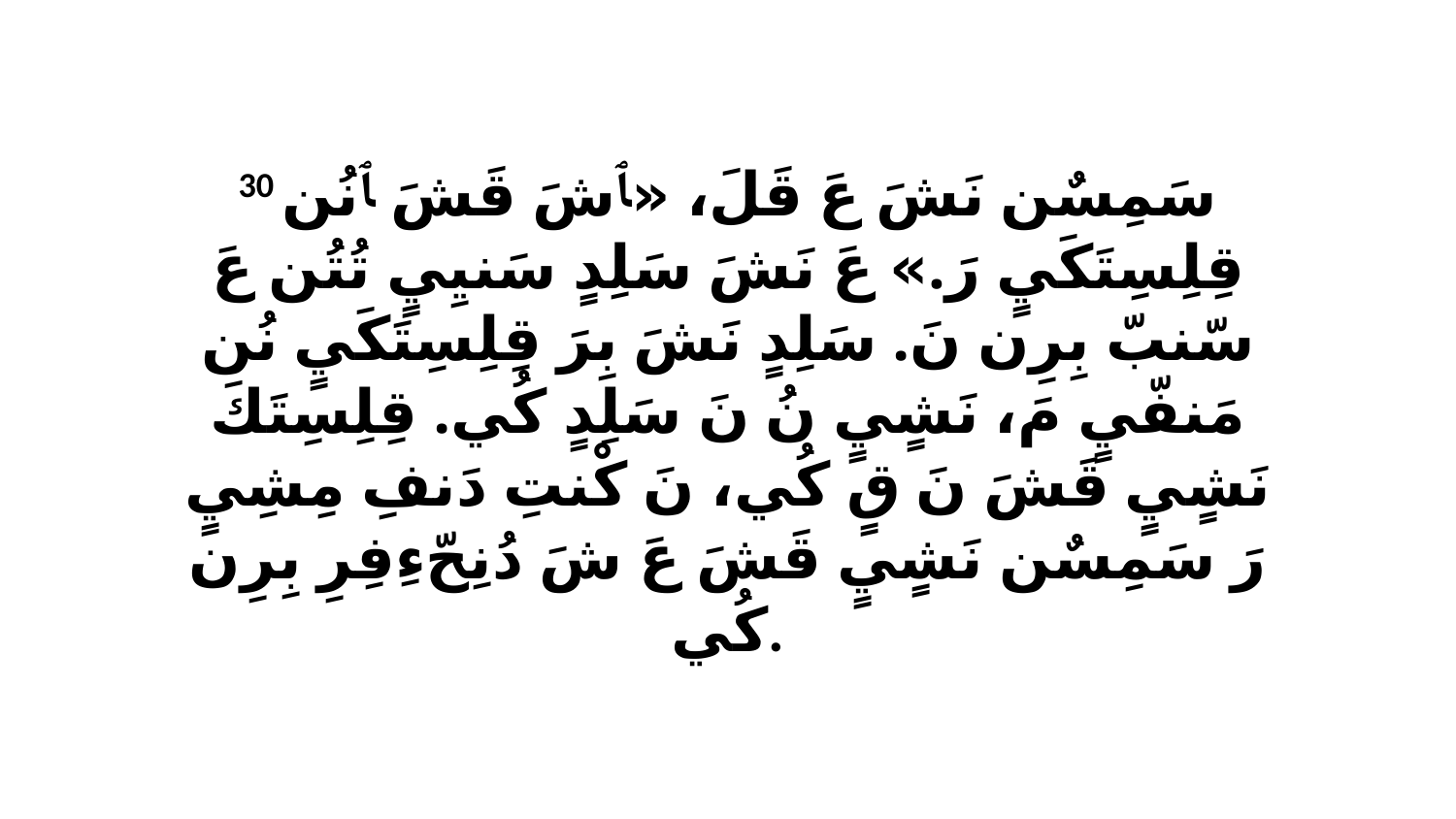

30 سَمِسٌن نَشَ عَ قَلَ، «ﭑ شَ قَشَ ﭑ نُن قِلِسِتَكَيٍ رَ.» عَ نَشَ سَلِدٍ سَنيِيٍ تُتُن عَ سّنبّ بِرِن نَ. سَلِدٍ نَشَ بِرَ قِلِسِتَكَيٍ نُن مَنفّيٍ مَ، نَشٍيٍ نُ نَ سَلِدٍ كُي. قِلِسِتَكَ نَشٍيٍ قَشَ نَ قٍ كُي، نَ كْنتِ دَنفِ مِشِيٍ رَ سَمِسٌن نَشٍيٍ قَشَ عَ شَ دُنِحّءِفِرِ بِرِن كُي.